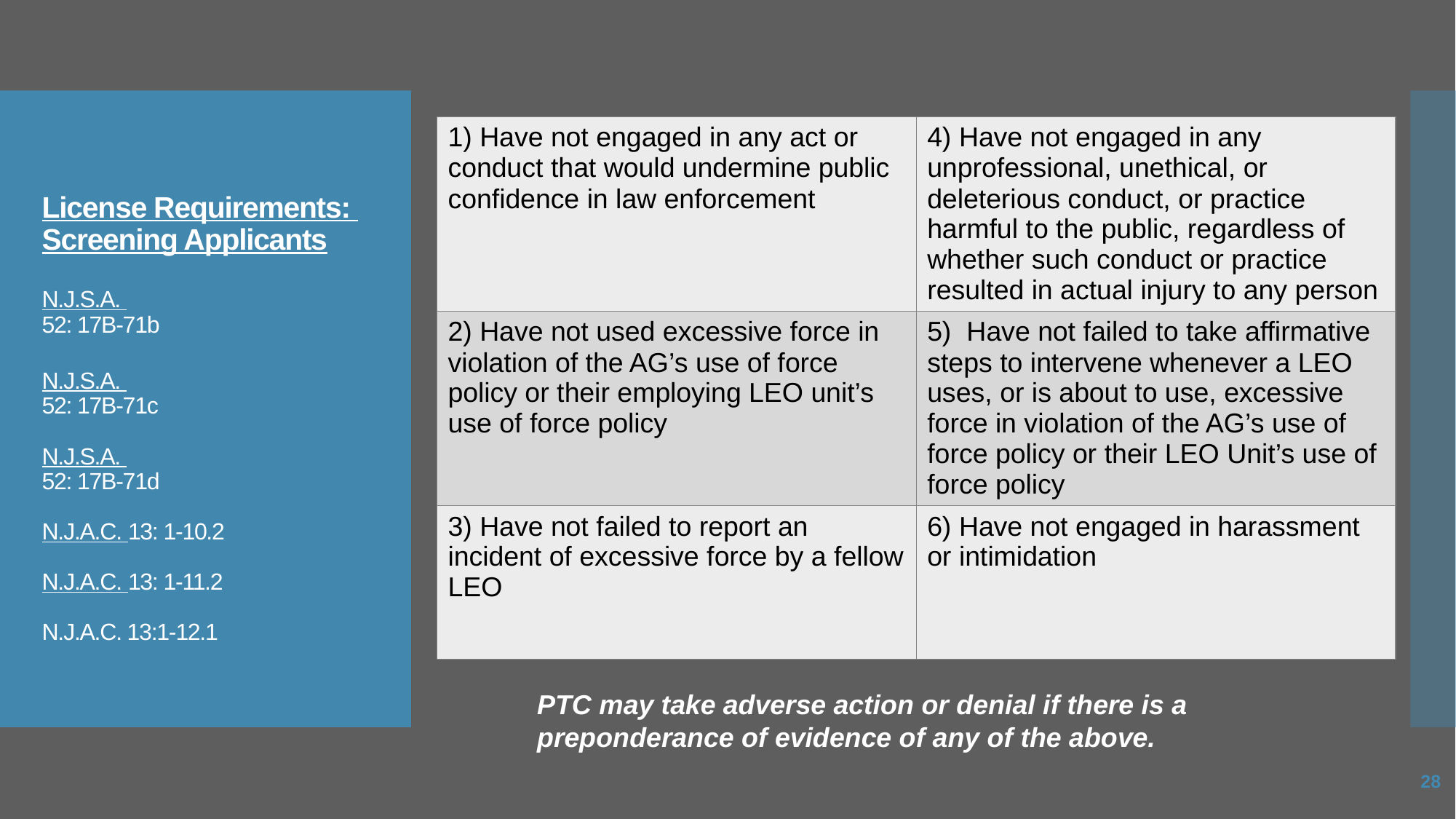

# License Requirements: Screening Applicants N.J.S.A. 52: 17B-71b N.J.S.A. 52: 17B-71c N.J.S.A. 52: 17B-71d N.J.A.C. 13: 1-10.2 N.J.A.C. 13: 1-11.2 N.J.A.C. 13:1-12.1

| 1) Have not engaged in any act or conduct that would undermine public confidence in law enforcement | 4) Have not engaged in any unprofessional, unethical, or deleterious conduct, or practice harmful to the public, regardless of whether such conduct or practice resulted in actual injury to any person |
| --- | --- |
| 2) Have not used excessive force in violation of the AG’s use of force policy or their employing LEO unit’s use of force policy | 5) Have not failed to take affirmative steps to intervene whenever a LEO uses, or is about to use, excessive force in violation of the AG’s use of force policy or their LEO Unit’s use of force policy |
| 3) Have not failed to report an incident of excessive force by a fellow LEO | 6) Have not engaged in harassment or intimidation |
PTC may take adverse action or denial if there is a preponderance of evidence of any of the above.
28